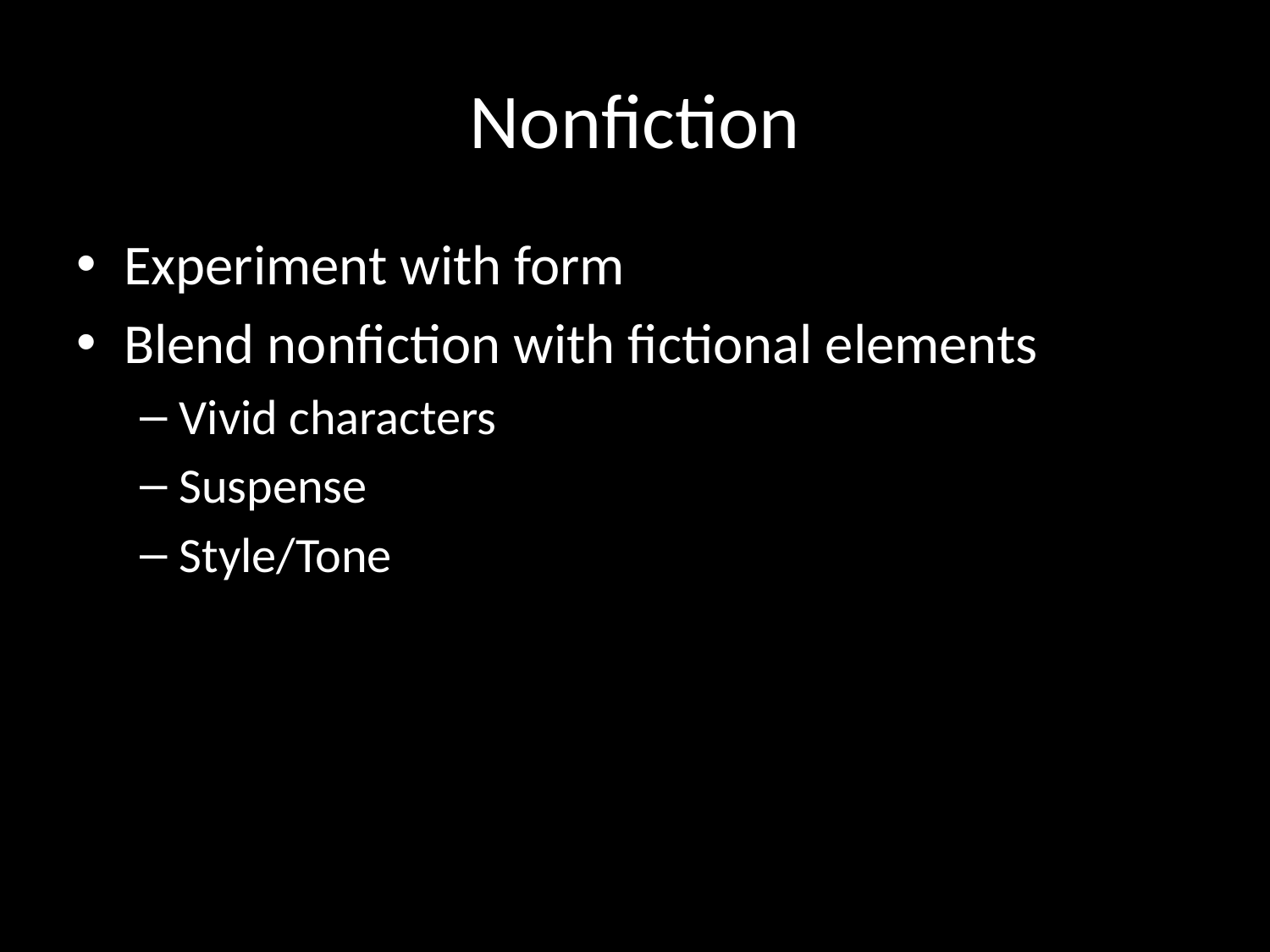

# Nonfiction
Experiment with form
Blend nonfiction with fictional elements
Vivid characters
Suspense
Style/Tone